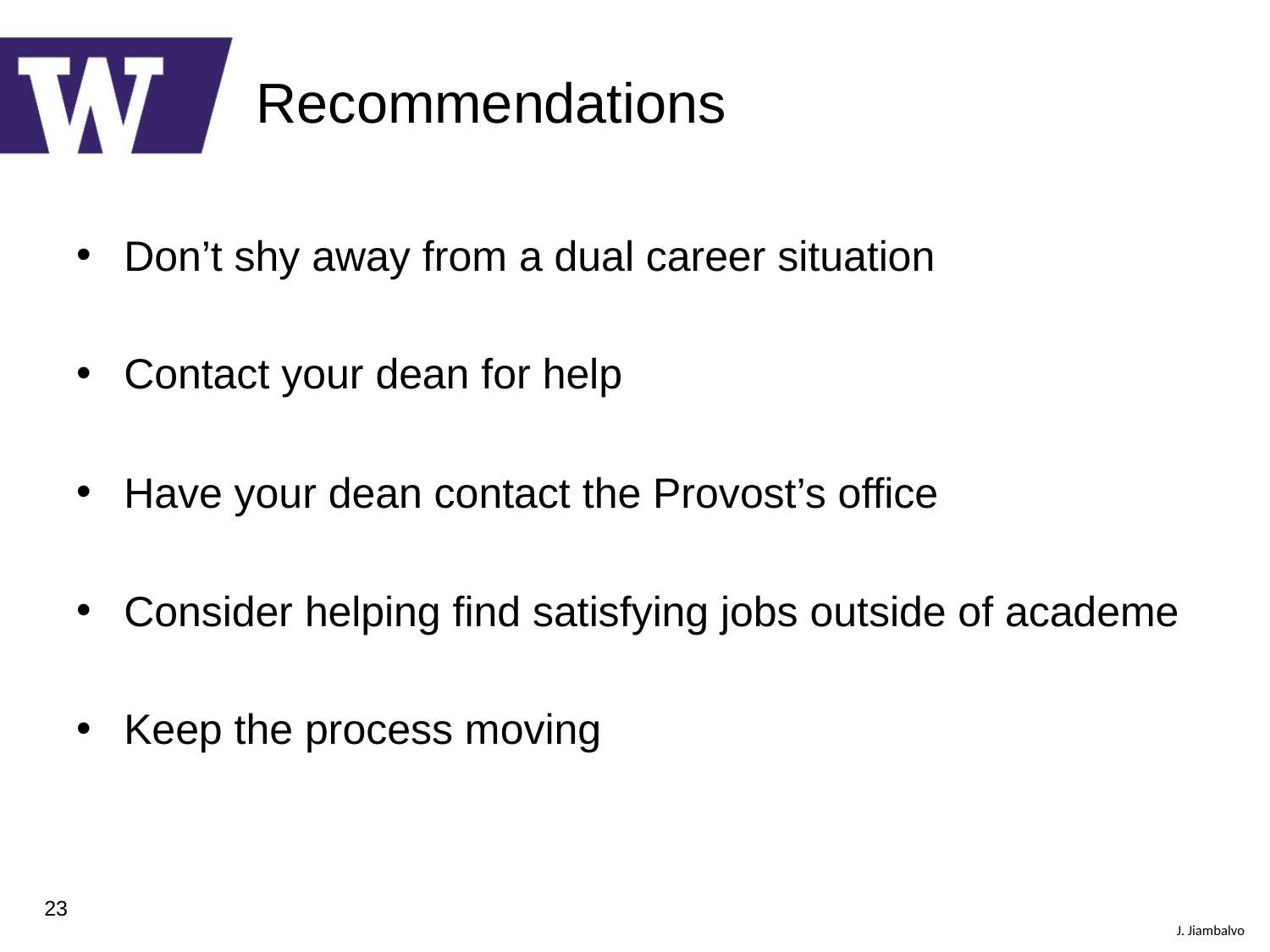

# Recommendations
Don’t shy away from a dual career situation

Contact your dean for help

Have your dean contact the Provost’s office

Consider helping find satisfying jobs outside of academe

Keep the process moving

J. Jiambalvo